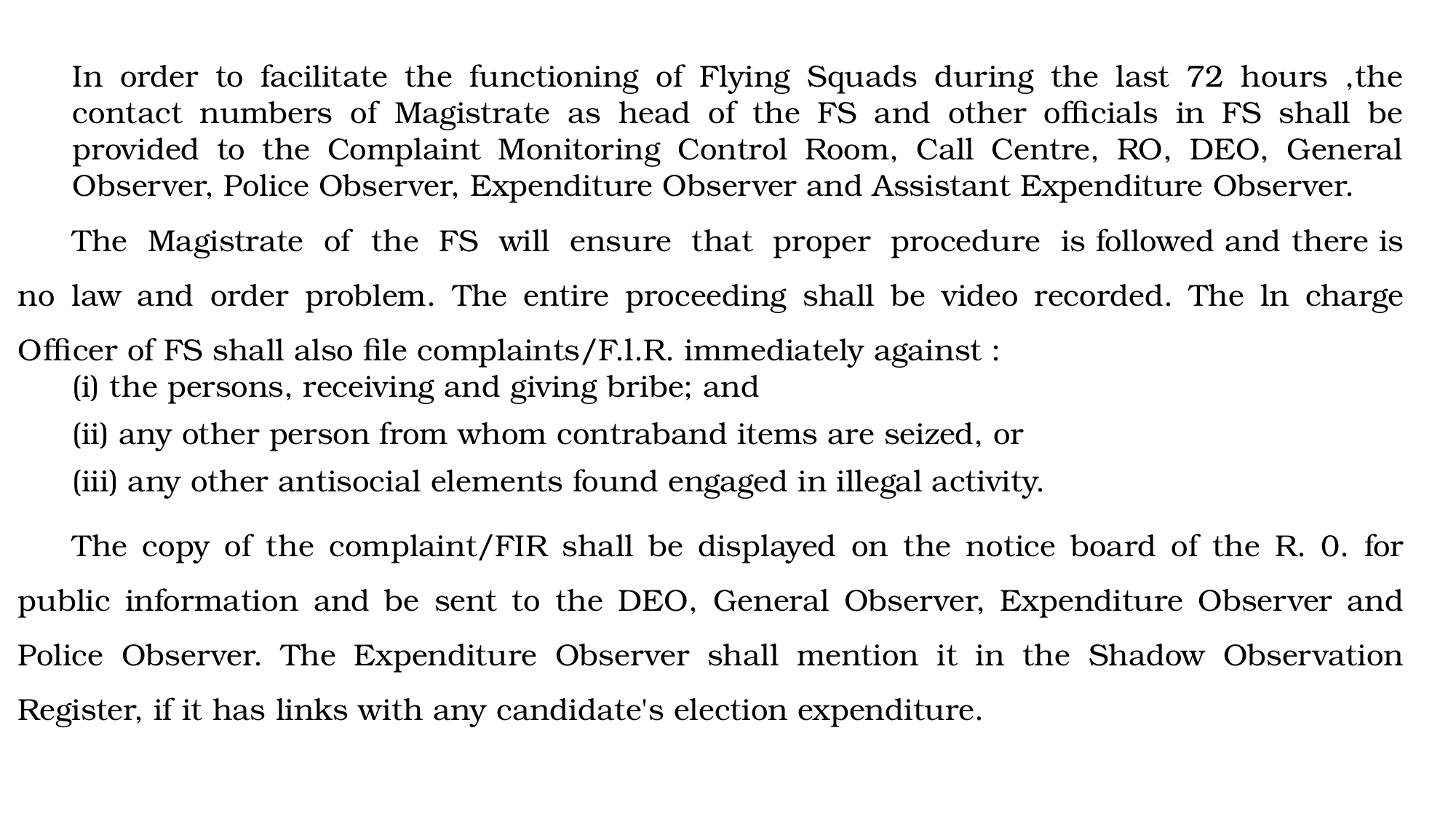

In order to facilitate the functioning of Flying Squads during the last 72 hours ,the contact numbers of Magistrate as head of the FS and other officials in FS shall be provided to the Complaint Monitoring Control Room, Call Centre, RO, DEO, General Observer, Police Observer, Expenditure Observer and Assistant Expenditure Observer.
The  Magistrate  of  the  FS  will  ensure  that  proper  procedure  is followed and there is no law and order problem. The entire proceeding shall be video recorded. The ln charge Officer of FS shall also file complaints/F.l.R. immediately against :
(i) the persons, receiving and giving bribe; and

(ii) any other person from whom contraband items are seized, or

(iii) any other antisocial elements found engaged in illegal activity.

The copy of the complaint/FIR shall be displayed on the notice board of the R. 0. for public information and be sent to the DEO, General Observer, Expenditure Observer and Police Observer. The Expenditure Observer shall mention it in the Shadow Observation Register, if it has links with any candidate's election expenditure.